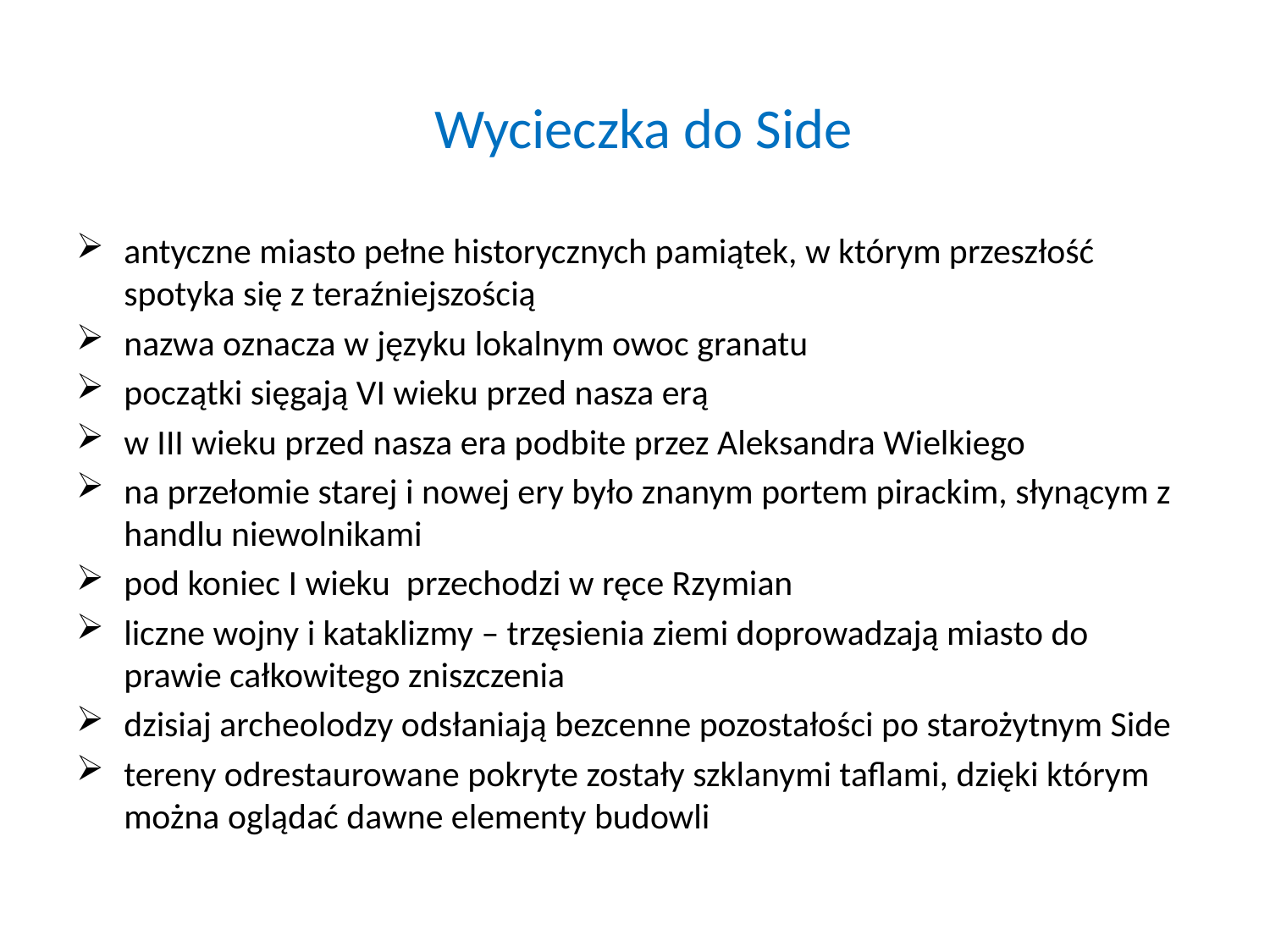

# Wycieczka do Side
antyczne miasto pełne historycznych pamiątek, w którym przeszłość spotyka się z teraźniejszością
nazwa oznacza w języku lokalnym owoc granatu
początki sięgają VI wieku przed nasza erą
w III wieku przed nasza era podbite przez Aleksandra Wielkiego
na przełomie starej i nowej ery było znanym portem pirackim, słynącym z handlu niewolnikami
pod koniec I wieku  przechodzi w ręce Rzymian
liczne wojny i kataklizmy – trzęsienia ziemi doprowadzają miasto do prawie całkowitego zniszczenia
dzisiaj archeolodzy odsłaniają bezcenne pozostałości po starożytnym Side
tereny odrestaurowane pokryte zostały szklanymi taflami, dzięki którym można oglądać dawne elementy budowli